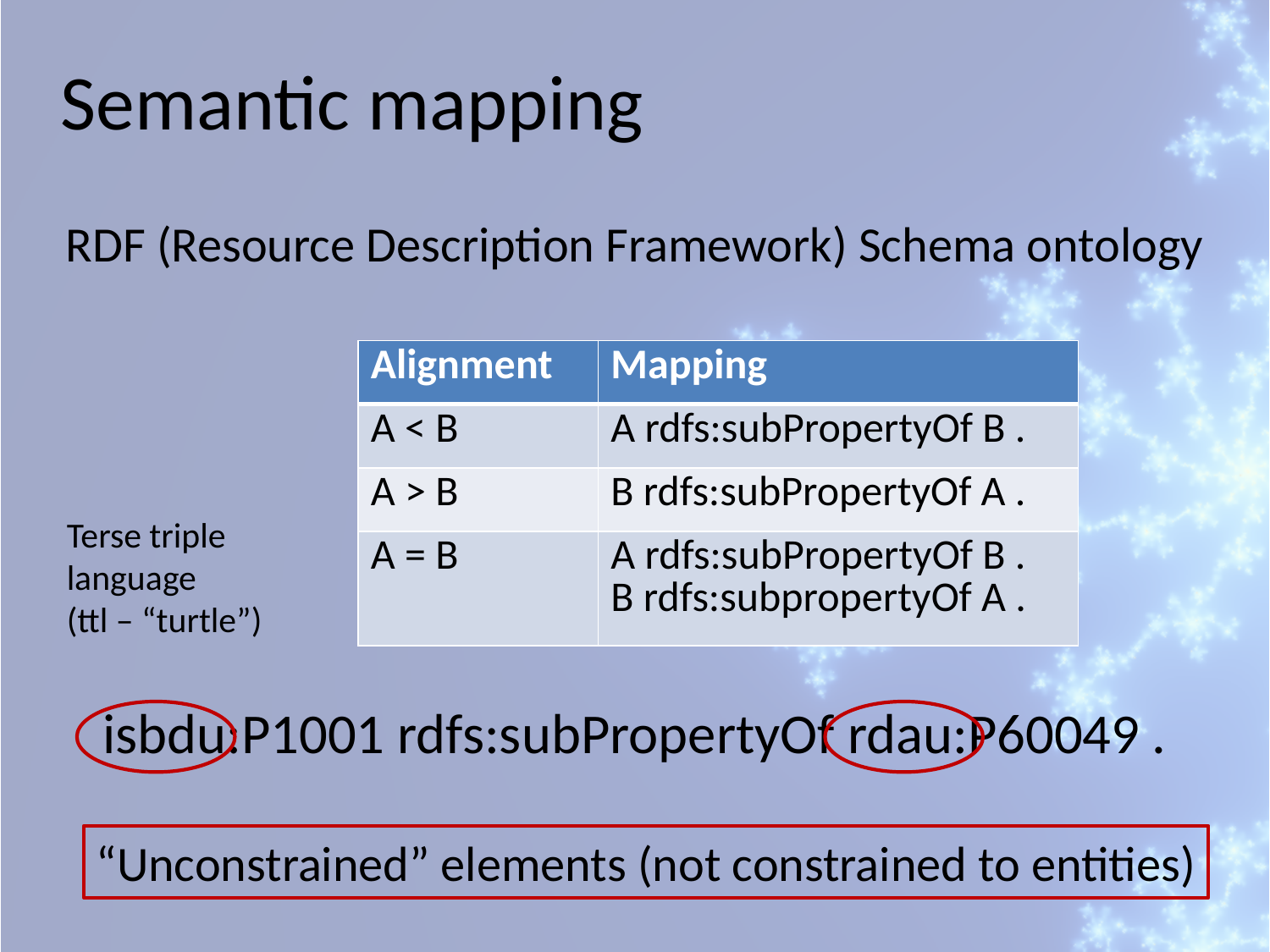

Semantic mapping
RDF (Resource Description Framework) Schema ontology
| Alignment | Mapping |
| --- | --- |
| A < B | A rdfs:subPropertyOf B . |
| A > B | B rdfs:subPropertyOf A . |
| A = B | A rdfs:subPropertyOf B . B rdfs:subpropertyOf A . |
Terse triple
language
(ttl – “turtle”)
isbdu:P1001 rdfs:subPropertyOf rdau:P60049 .

“Unconstrained” elements (not constrained to entities)